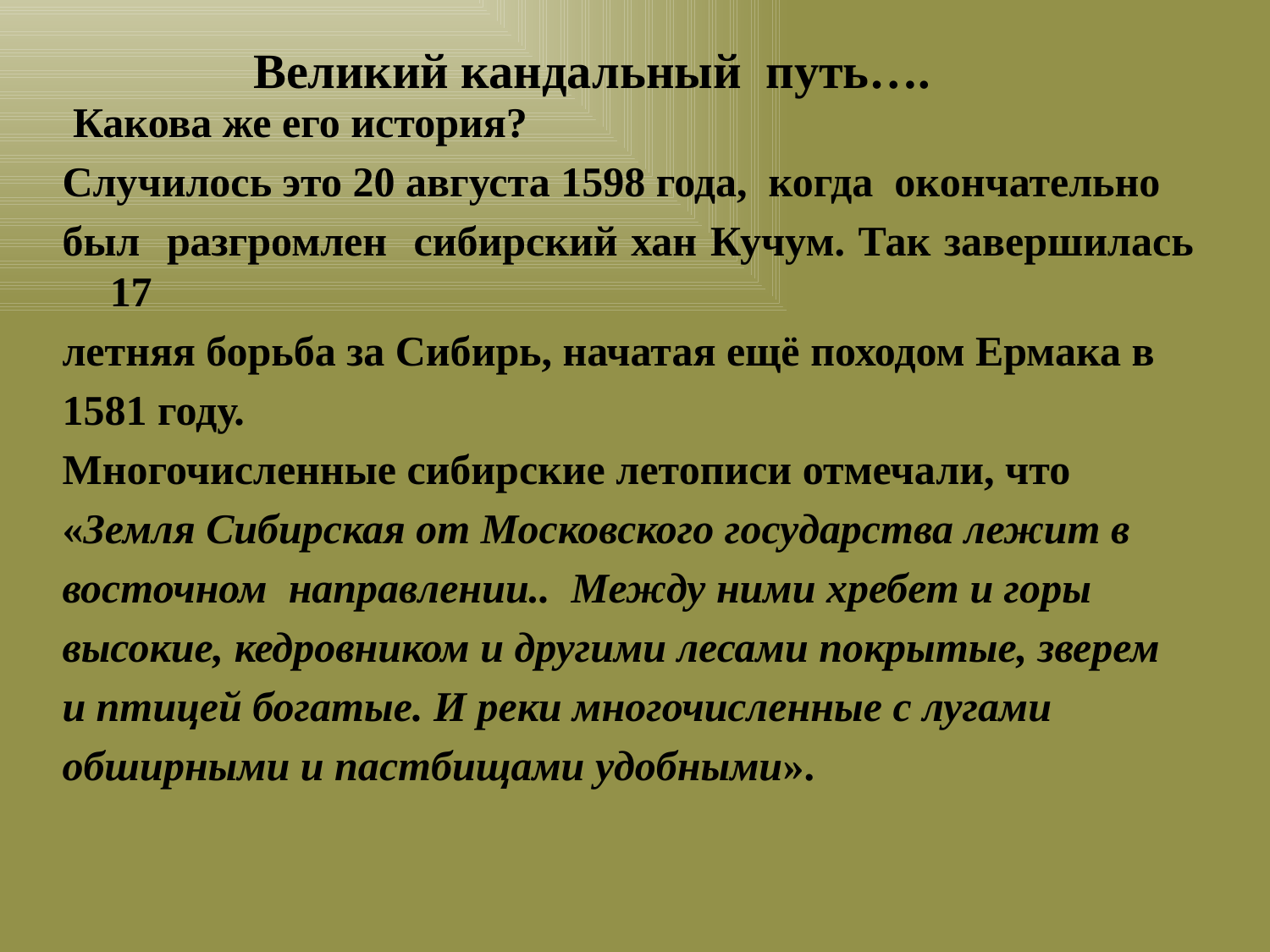

# Великий кандальный  путь….
 Какова же его история?
Случилось это 20 августа 1598 года,  когда  окончательно
был  разгромлен  сибирский хан Кучум. Так завершилась 17
летняя борьба за Сибирь, начатая ещё походом Ермака в
1581 году.
Многочисленные сибирские летописи отмечали, что
«Земля Сибирская от Московского государства лежит в
восточном  направлении..  Между ними хребет и горы
высокие, кедровником и другими лесами покрытые, зверем
и птицей богатые. И реки многочисленные с лугами
обширными и пастбищами удобными».